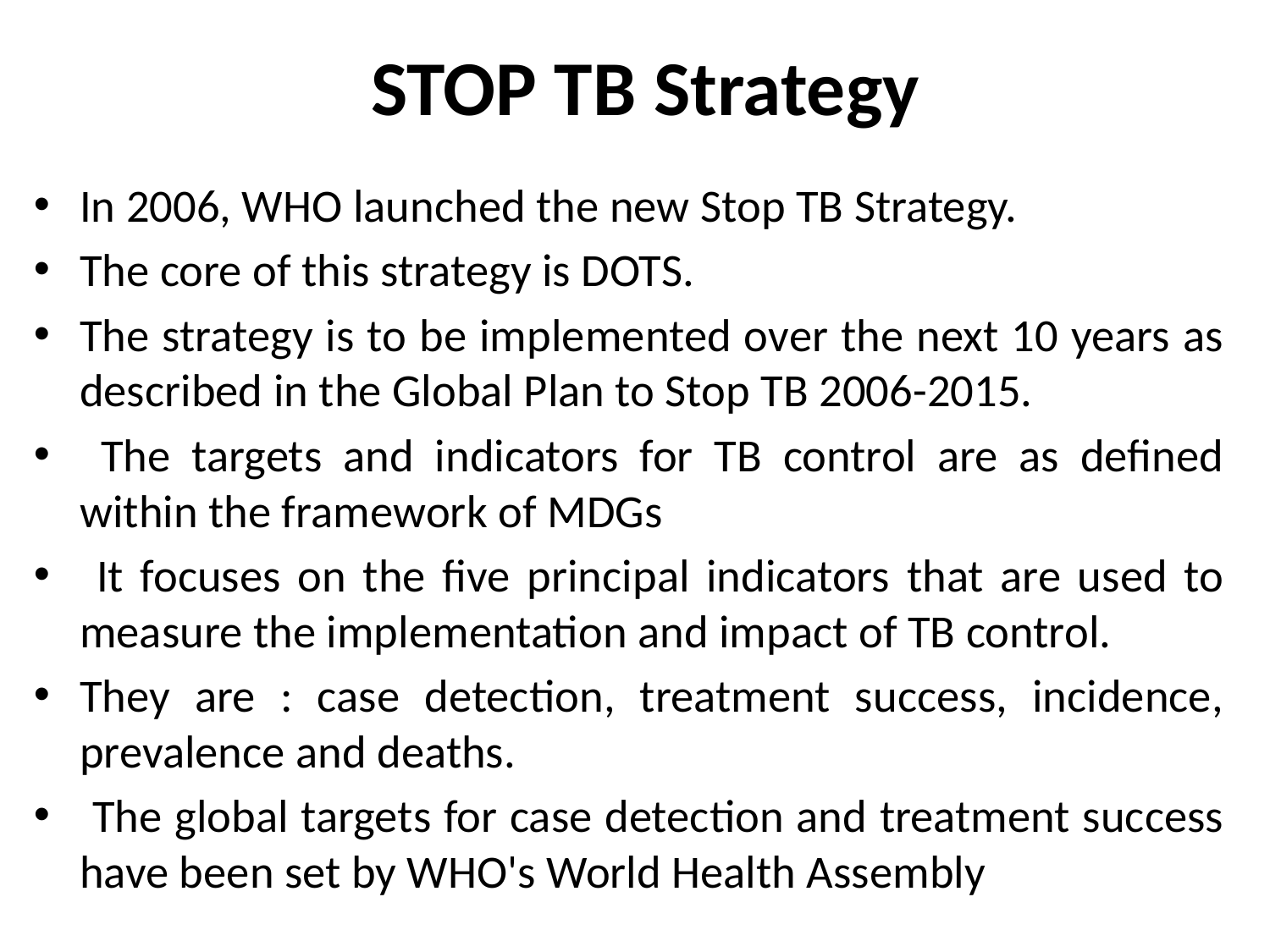

# STOP TB Strategy
In 2006, WHO launched the new Stop TB Strategy.
The core of this strategy is DOTS.
The strategy is to be implemented over the next 10 years as described in the Global Plan to Stop TB 2006-2015.
 The targets and indicators for TB control are as defined within the framework of MDGs
 It focuses on the five principal indicators that are used to measure the implementation and impact of TB control.
They are : case detection, treatment success, incidence, prevalence and deaths.
 The global targets for case detection and treatment success have been set by WHO's World Health Assembly